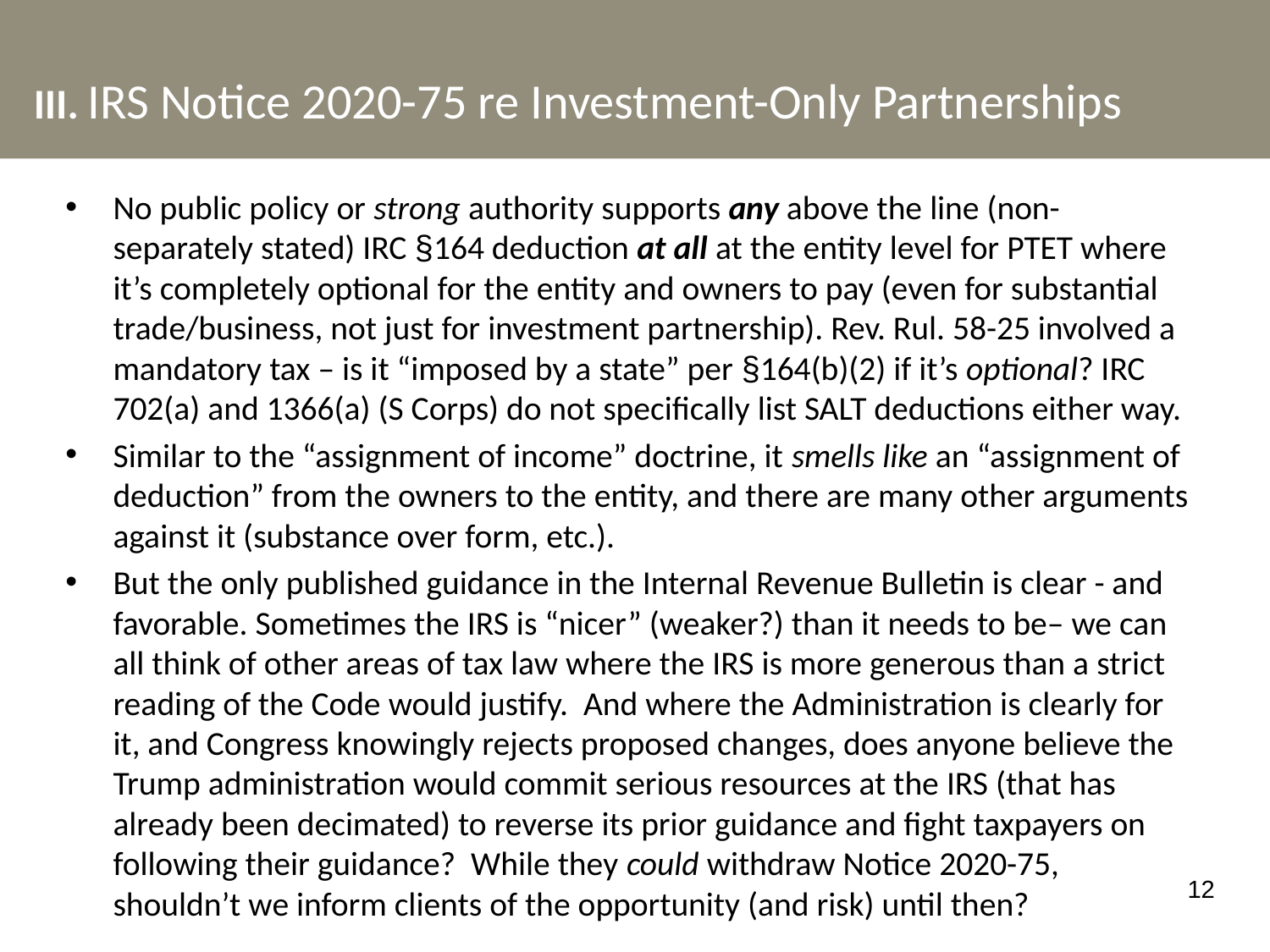

# III. IRS Notice 2020-75 re Investment-Only Partnerships
No public policy or strong authority supports any above the line (non-separately stated) IRC §164 deduction at all at the entity level for PTET where it’s completely optional for the entity and owners to pay (even for substantial trade/business, not just for investment partnership). Rev. Rul. 58-25 involved a mandatory tax – is it “imposed by a state” per §164(b)(2) if it’s optional? IRC 702(a) and 1366(a) (S Corps) do not specifically list SALT deductions either way.
Similar to the “assignment of income” doctrine, it smells like an “assignment of deduction” from the owners to the entity, and there are many other arguments against it (substance over form, etc.).
But the only published guidance in the Internal Revenue Bulletin is clear - and favorable. Sometimes the IRS is “nicer” (weaker?) than it needs to be– we can all think of other areas of tax law where the IRS is more generous than a strict reading of the Code would justify.  And where the Administration is clearly for it, and Congress knowingly rejects proposed changes, does anyone believe the Trump administration would commit serious resources at the IRS (that has already been decimated) to reverse its prior guidance and fight taxpayers on following their guidance?  While they could withdraw Notice 2020-75, shouldn’t we inform clients of the opportunity (and risk) until then?
12